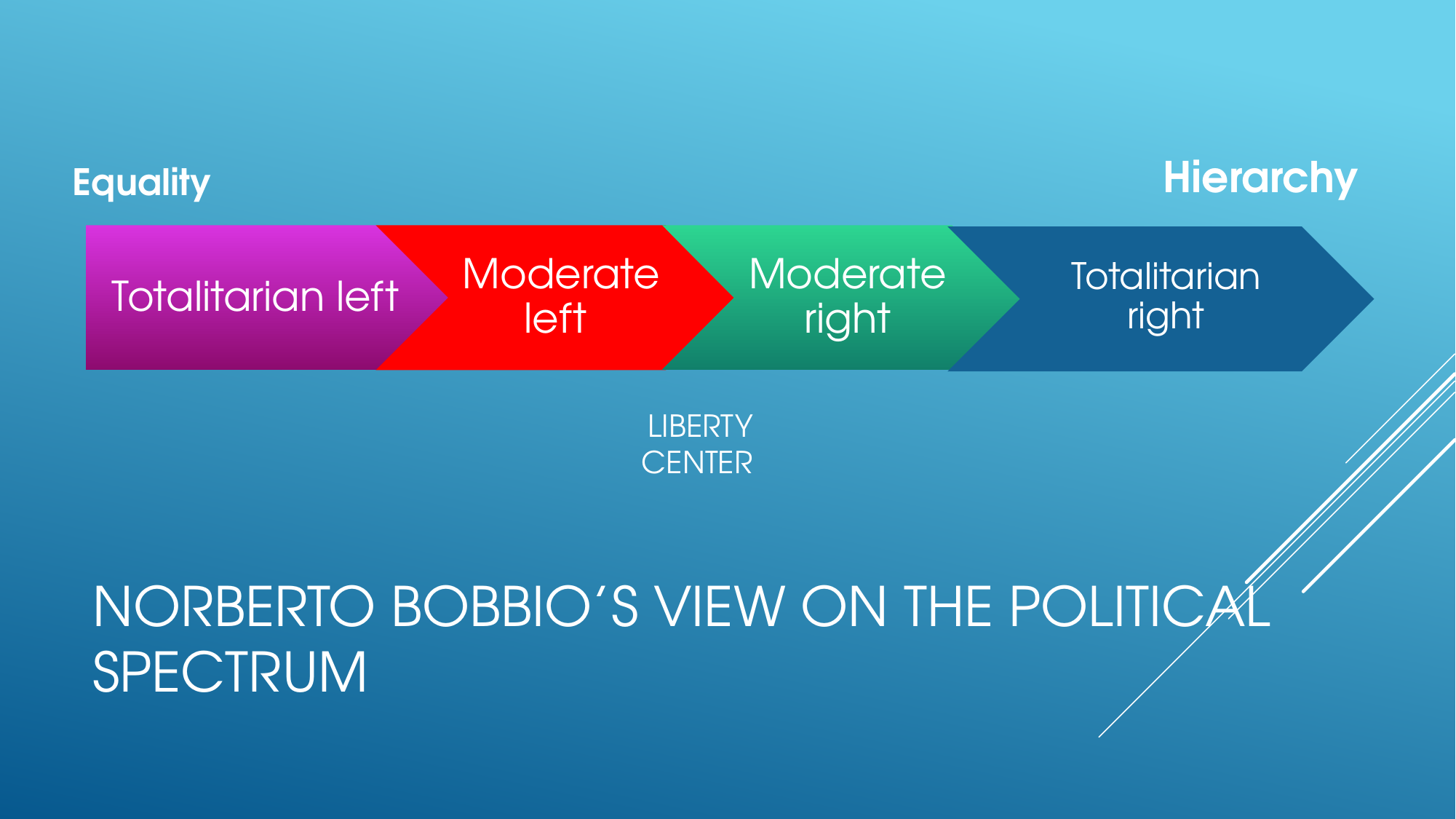

Totalitarian left
Moderate left
Moderate right
Hierarchy
Equality

Totalitarian right
Liberty
  LIBERTY
 CENTER
# Norberto Bobbio’s view on the political spectrum